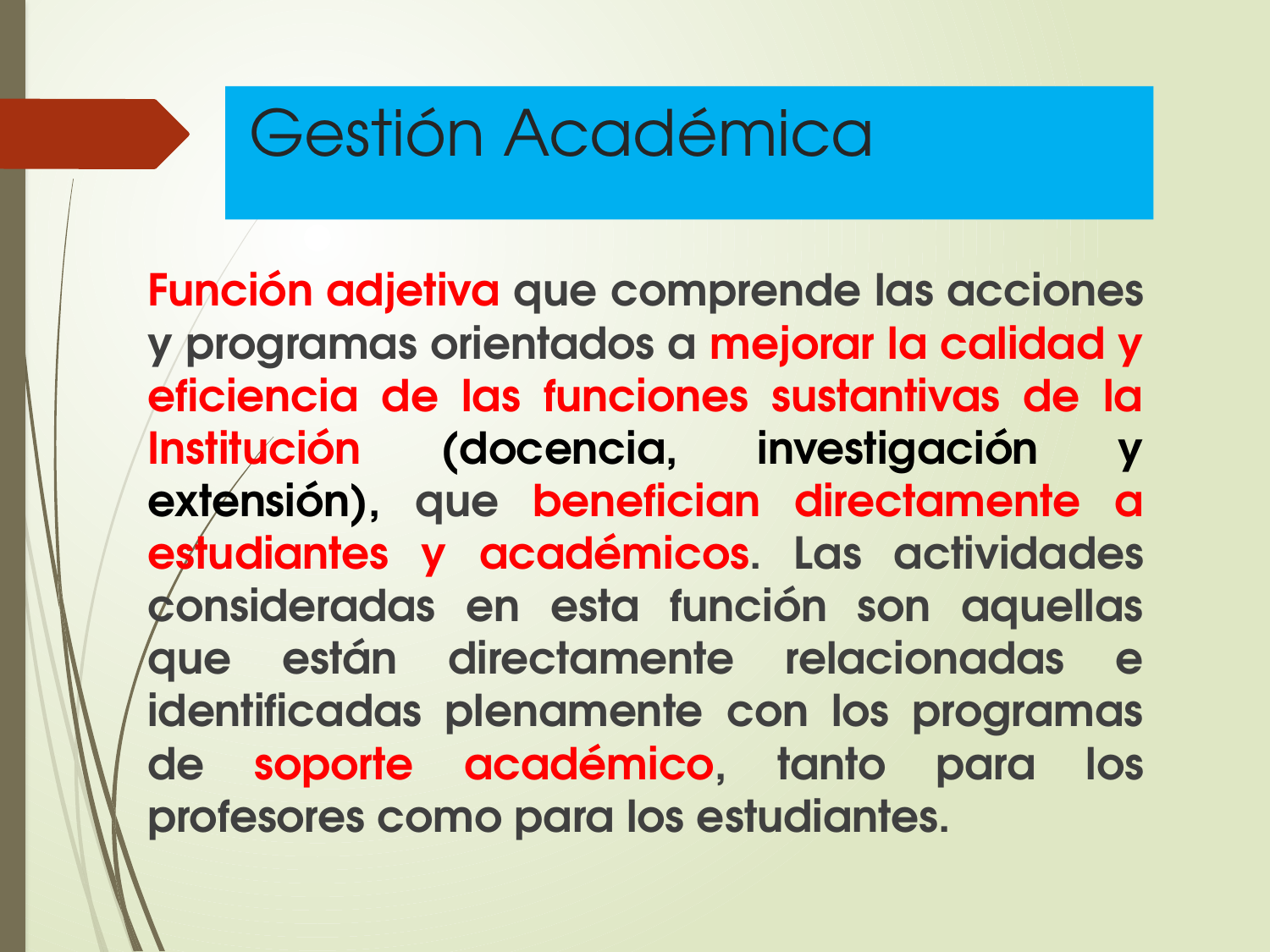

# Gestión Académica
Función adjetiva que comprende las acciones y programas orientados a mejorar la calidad y eficiencia de las funciones sustantivas de la Institución (docencia, investigación y extensión), que benefician directamente a estudiantes y académicos. Las actividades consideradas en esta función son aquellas que están directamente relacionadas e identificadas plenamente con los programas de soporte académico, tanto para los profesores como para los estudiantes.